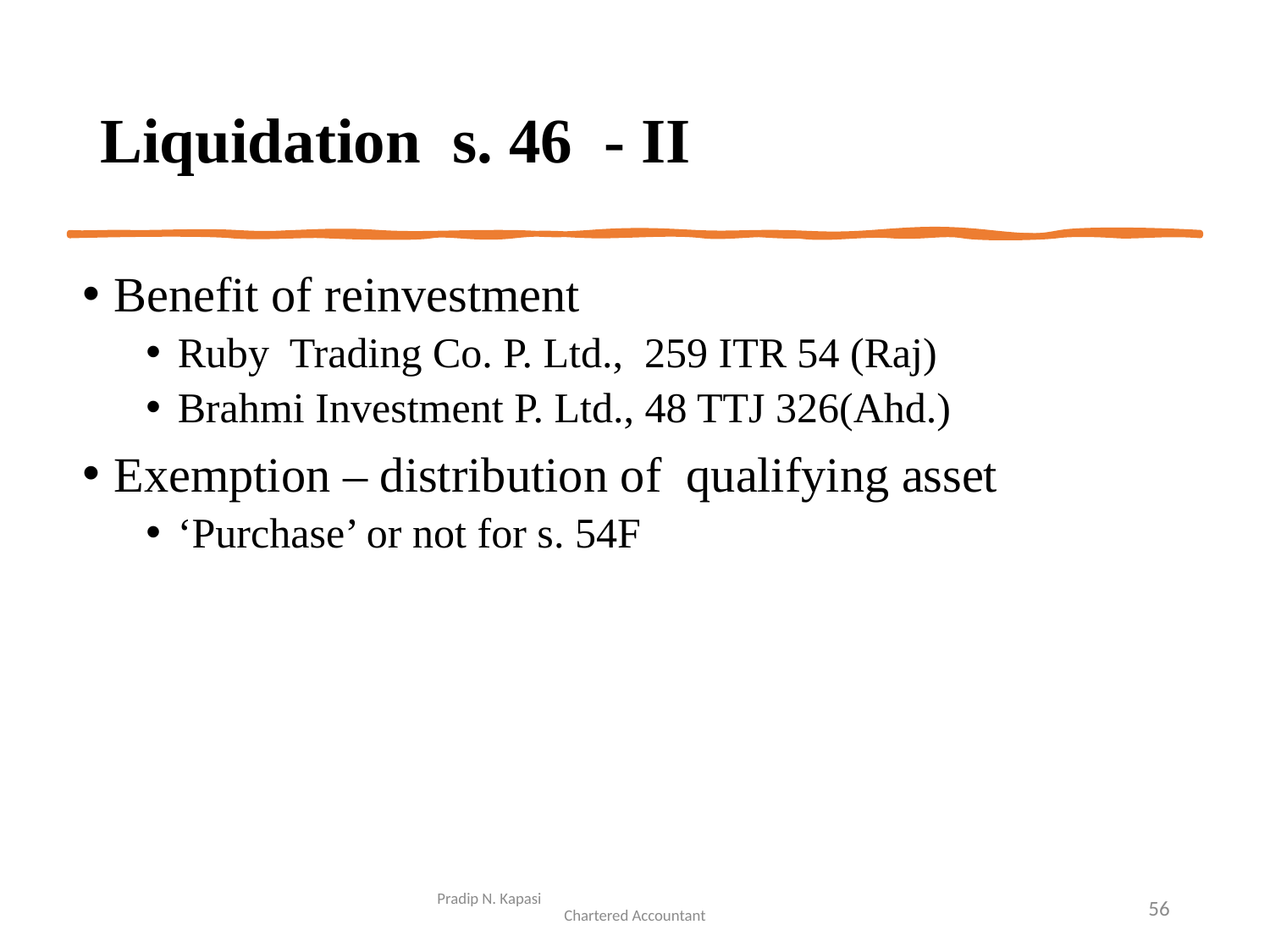

# Liquidation  s. 46  - II

Benefit of reinvestment
Ruby  Trading Co. P. Ltd.,  259 ITR 54 (Raj)
Brahmi Investment P. Ltd., 48 TTJ 326(Ahd.)
Exemption – distribution of  qualifying asset
‘Purchase’ or not for s. 54F

Pradip N. Kapasi                                                                                  Chartered Accountant
56